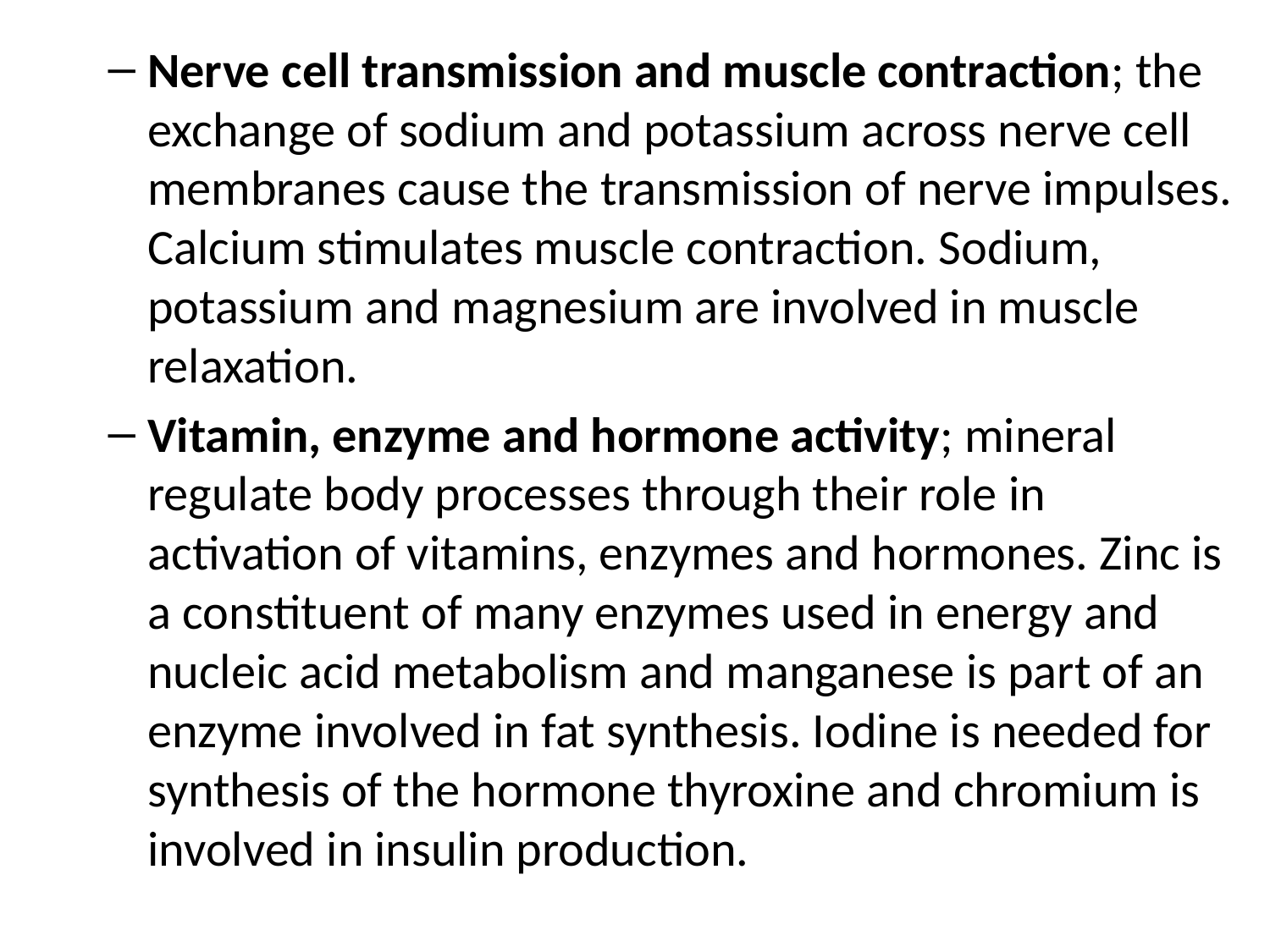

#
Nerve cell transmission and muscle contraction; the exchange of sodium and potassium across nerve cell membranes cause the transmission of nerve impulses. Calcium stimulates muscle contraction. Sodium, potassium and magnesium are involved in muscle relaxation.
Vitamin, enzyme and hormone activity; mineral regulate body processes through their role in activation of vitamins, enzymes and hormones. Zinc is a constituent of many enzymes used in energy and nucleic acid metabolism and manganese is part of an enzyme involved in fat synthesis. Iodine is needed for synthesis of the hormone thyroxine and chromium is involved in insulin production.